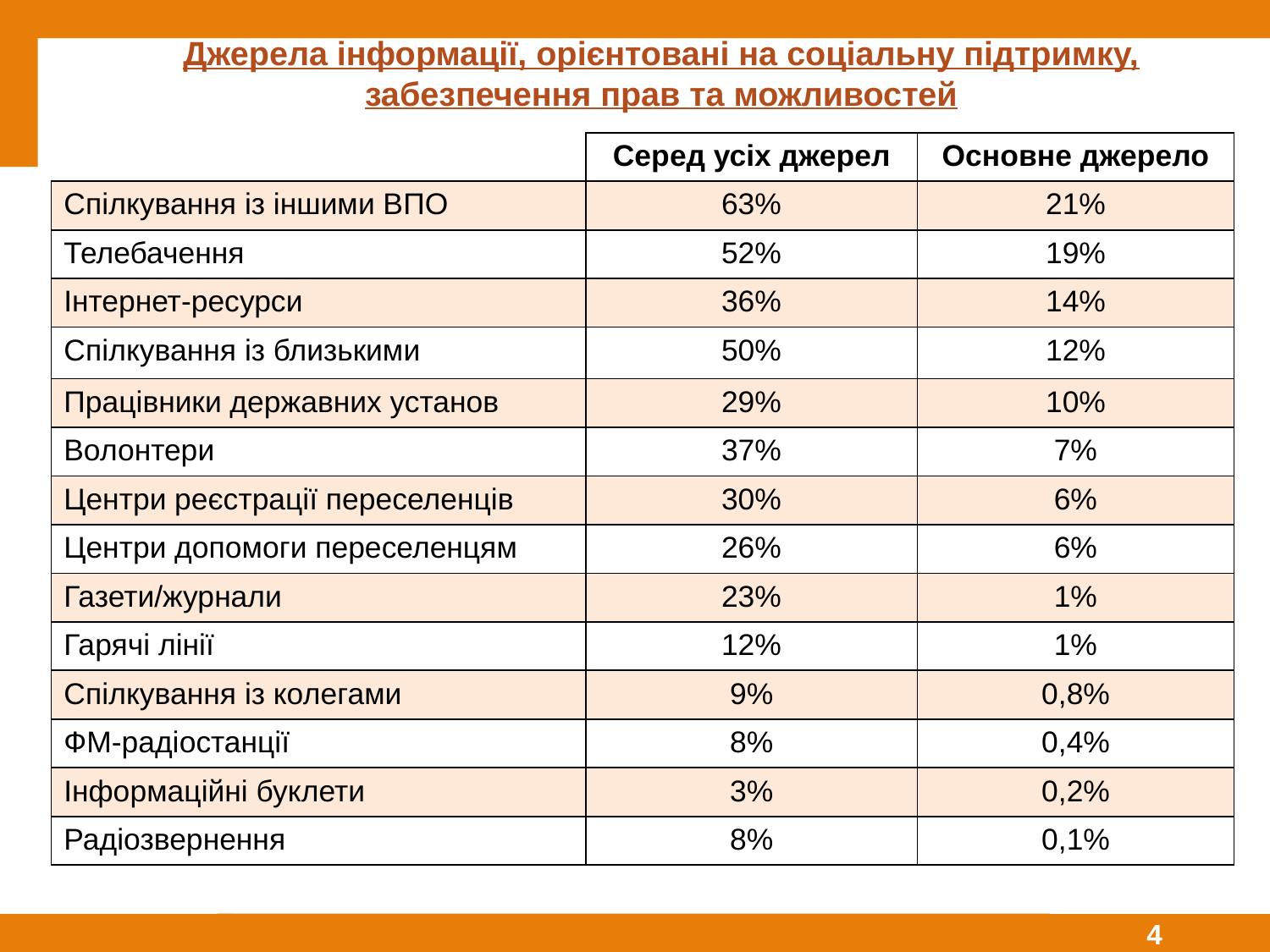

# Джерела інформації, орієнтовані на соціальну підтримку, забезпечення прав та можливостей
|  | Серед усіх джерел | Основне джерело |
| --- | --- | --- |
| Спілкування із іншими ВПО | 63% | 21% |
| Телебачення | 52% | 19% |
| Інтернет-ресурси | 36% | 14% |
| Спілкування із близькими | 50% | 12% |
| Працівники державних установ | 29% | 10% |
| Волонтери | 37% | 7% |
| Центри реєстрації переселенців | 30% | 6% |
| Центри допомоги переселенцям | 26% | 6% |
| Газети/журнали | 23% | 1% |
| Гарячі лінії | 12% | 1% |
| Спілкування із колегами | 9% | 0,8% |
| ФМ-радіостанції | 8% | 0,4% |
| Інформаційні буклети | 3% | 0,2% |
| Радіозвернення | 8% | 0,1% |
4